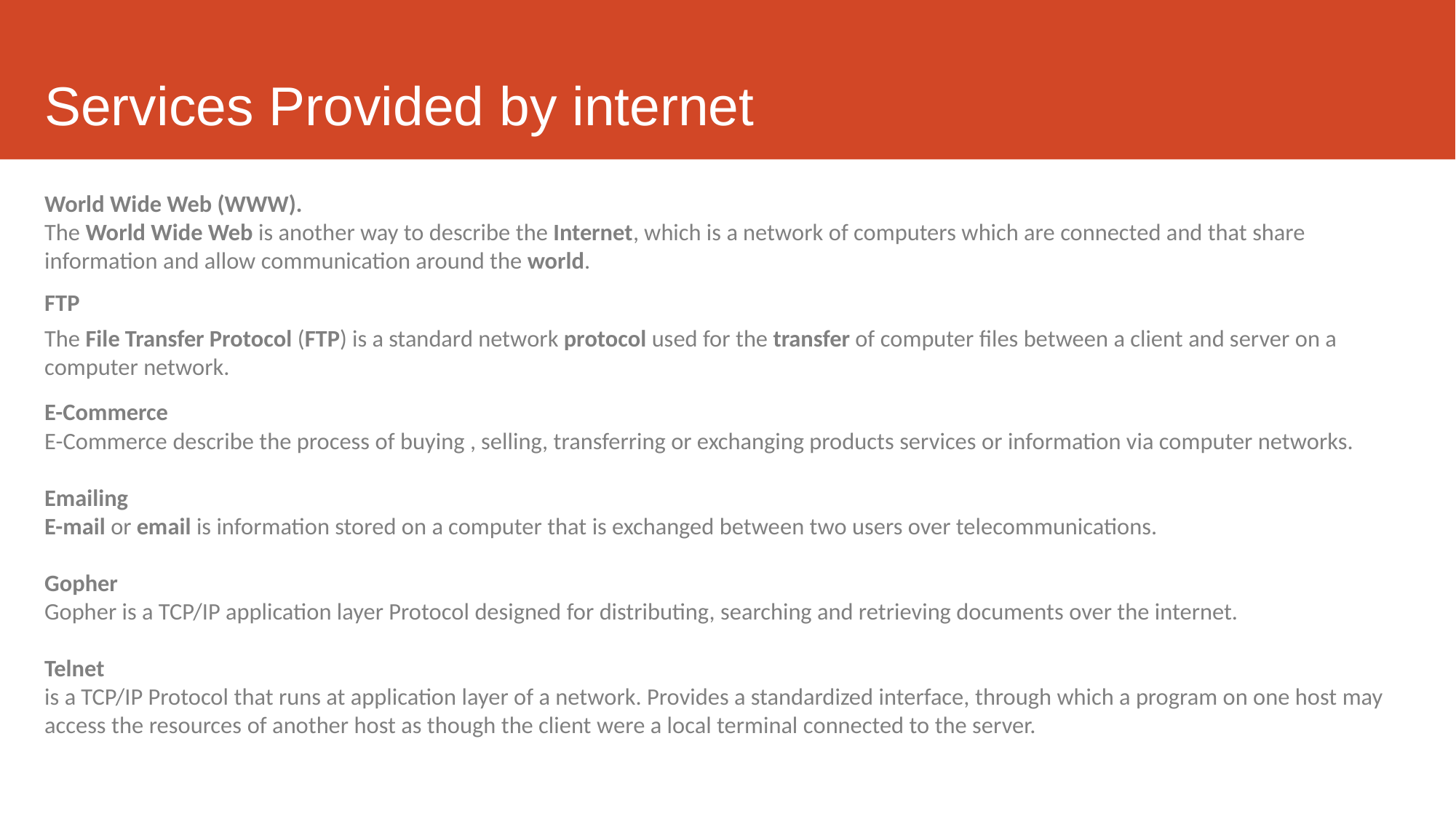

# Services Provided by internet
World Wide Web (WWW).
The World Wide Web is another way to describe the Internet, which is a network of computers which are connected and that share information and allow communication around the world.
FTP
The File Transfer Protocol (FTP) is a standard network protocol used for the transfer of computer files between a client and server on a computer network.
E-Commerce
E-Commerce describe the process of buying , selling, transferring or exchanging products services or information via computer networks.

Emailing
E-mail or email is information stored on a computer that is exchanged between two users over telecommunications.

Gopher
Gopher is a TCP/IP application layer Protocol designed for distributing, searching and retrieving documents over the internet.

Telnet
is a TCP/IP Protocol that runs at application layer of a network. Provides a standardized interface, through which a program on one host may access the resources of another host as though the client were a local terminal connected to the server.